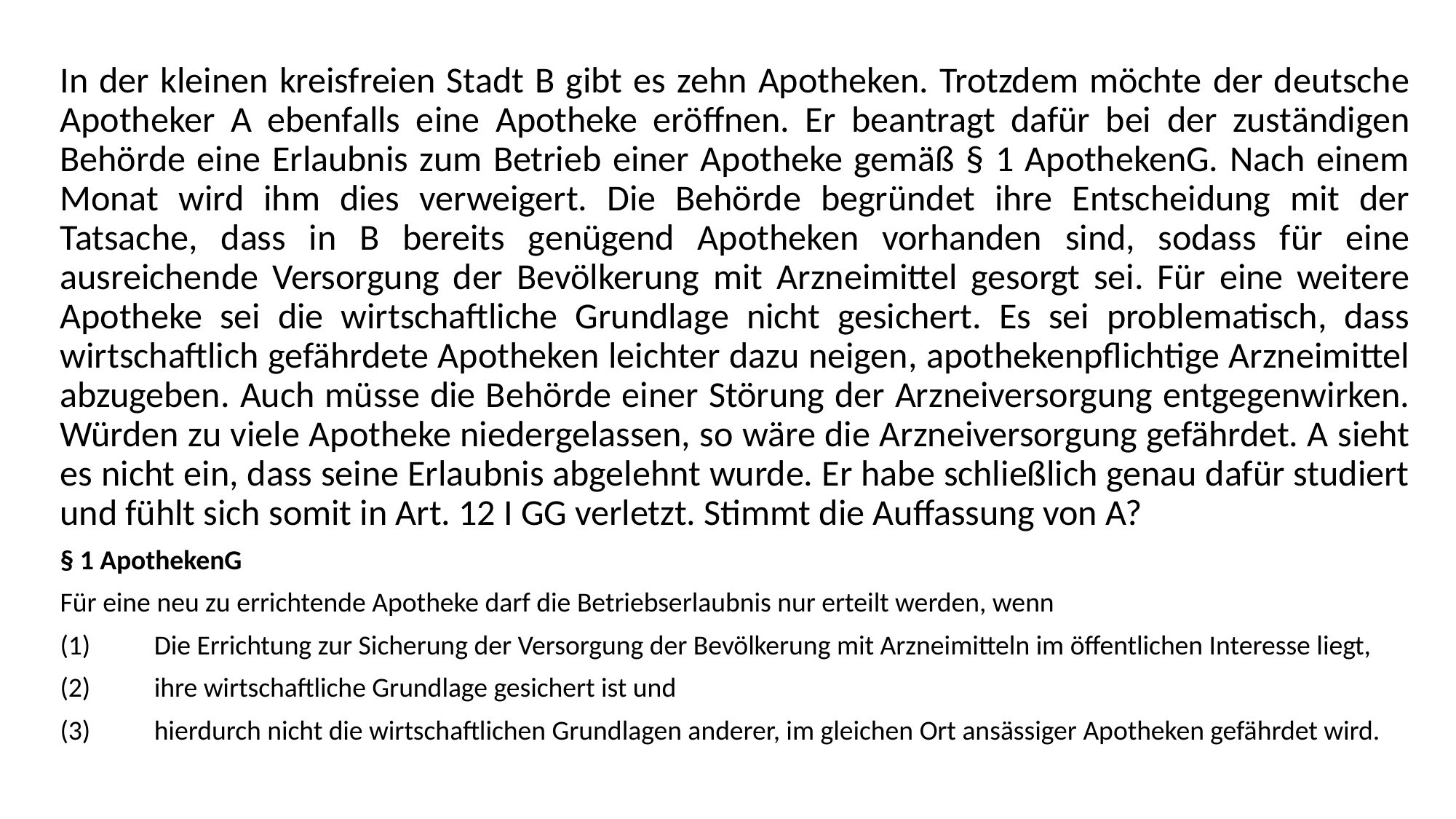

#
In der kleinen kreisfreien Stadt B gibt es zehn Apotheken. Trotzdem möchte der deutsche Apotheker A ebenfalls eine Apotheke eröffnen. Er beantragt dafür bei der zuständigen Behörde eine Erlaubnis zum Betrieb einer Apotheke gemäß § 1 ApothekenG. Nach einem Monat wird ihm dies verweigert. Die Behörde begründet ihre Entscheidung mit der Tatsache, dass in B bereits genügend Apotheken vorhanden sind, sodass für eine ausreichende Versorgung der Bevölkerung mit Arzneimittel gesorgt sei. Für eine weitere Apotheke sei die wirtschaftliche Grundlage nicht gesichert. Es sei problematisch, dass wirtschaftlich gefährdete Apotheken leichter dazu neigen, apothekenpflichtige Arzneimittel abzugeben. Auch müsse die Behörde einer Störung der Arzneiversorgung entgegenwirken. Würden zu viele Apotheke niedergelassen, so wäre die Arzneiversorgung gefährdet. A sieht es nicht ein, dass seine Erlaubnis abgelehnt wurde. Er habe schließlich genau dafür studiert und fühlt sich somit in Art. 12 I GG verletzt. Stimmt die Auffassung von A?
§ 1 ApothekenG
Für eine neu zu errichtende Apotheke darf die Betriebserlaubnis nur erteilt werden, wenn
(1)	Die Errichtung zur Sicherung der Versorgung der Bevölkerung mit Arzneimitteln im öffentlichen Interesse liegt,
(2)	ihre wirtschaftliche Grundlage gesichert ist und
(3)	hierdurch nicht die wirtschaftlichen Grundlagen anderer, im gleichen Ort ansässiger Apotheken gefährdet wird.